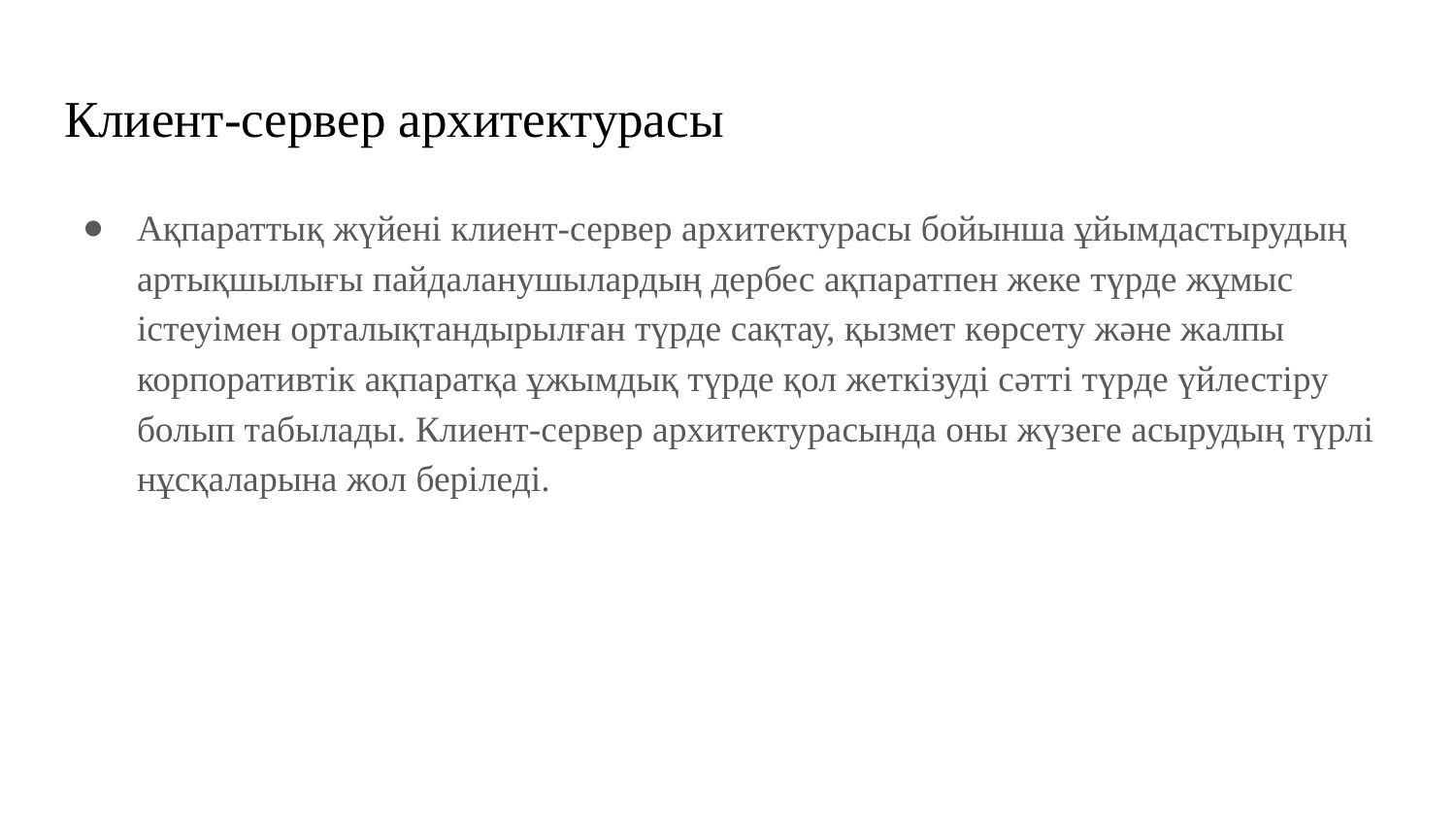

# Клиент-сервер архитектурасы
Ақпараттық жүйені клиент-сервер архитектурасы бойынша ұйымдастырудың артықшылығы пайдаланушылардың дербес ақпаратпен жеке түрде жұмыс істеуімен орталықтандырылған түрде сақтау, қызмет көрсету және жалпы корпоративтік ақпаратқа ұжымдық түрде қол жеткізуді сәтті түрде үйлестіру болып табылады. Клиент-сервер архитектурасында оны жүзеге асырудың түрлі нұсқаларына жол беріледі.